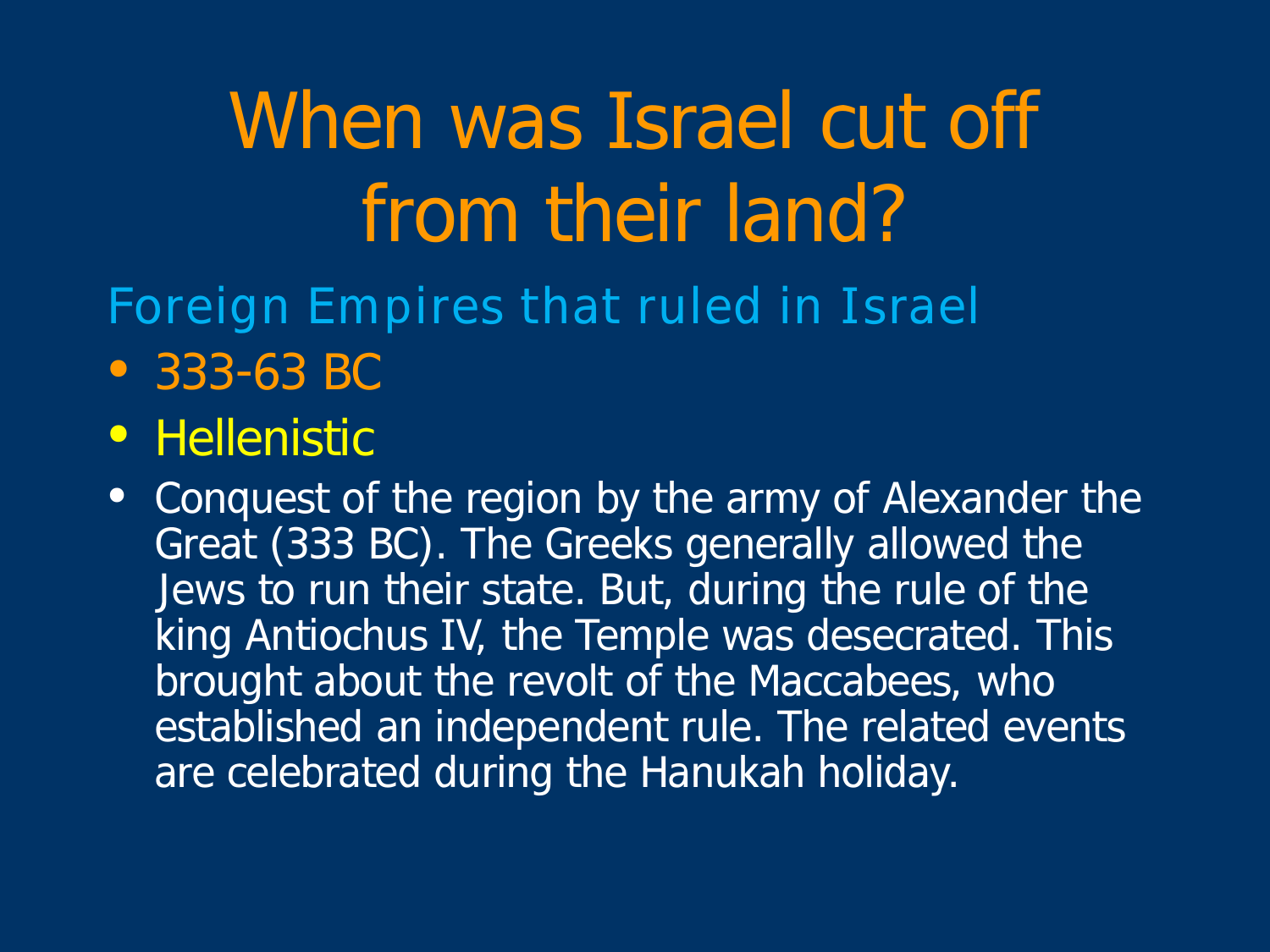

# When was Israel cut off from their land?
Foreign Empires that ruled in Israel
333-63 BC
Hellenistic
Conquest of the region by the army of Alexander the Great (333 BC). The Greeks generally allowed the Jews to run their state. But, during the rule of the king Antiochus IV, the Temple was desecrated. This brought about the revolt of the Maccabees, who established an independent rule. The related events are celebrated during the Hanukah holiday.